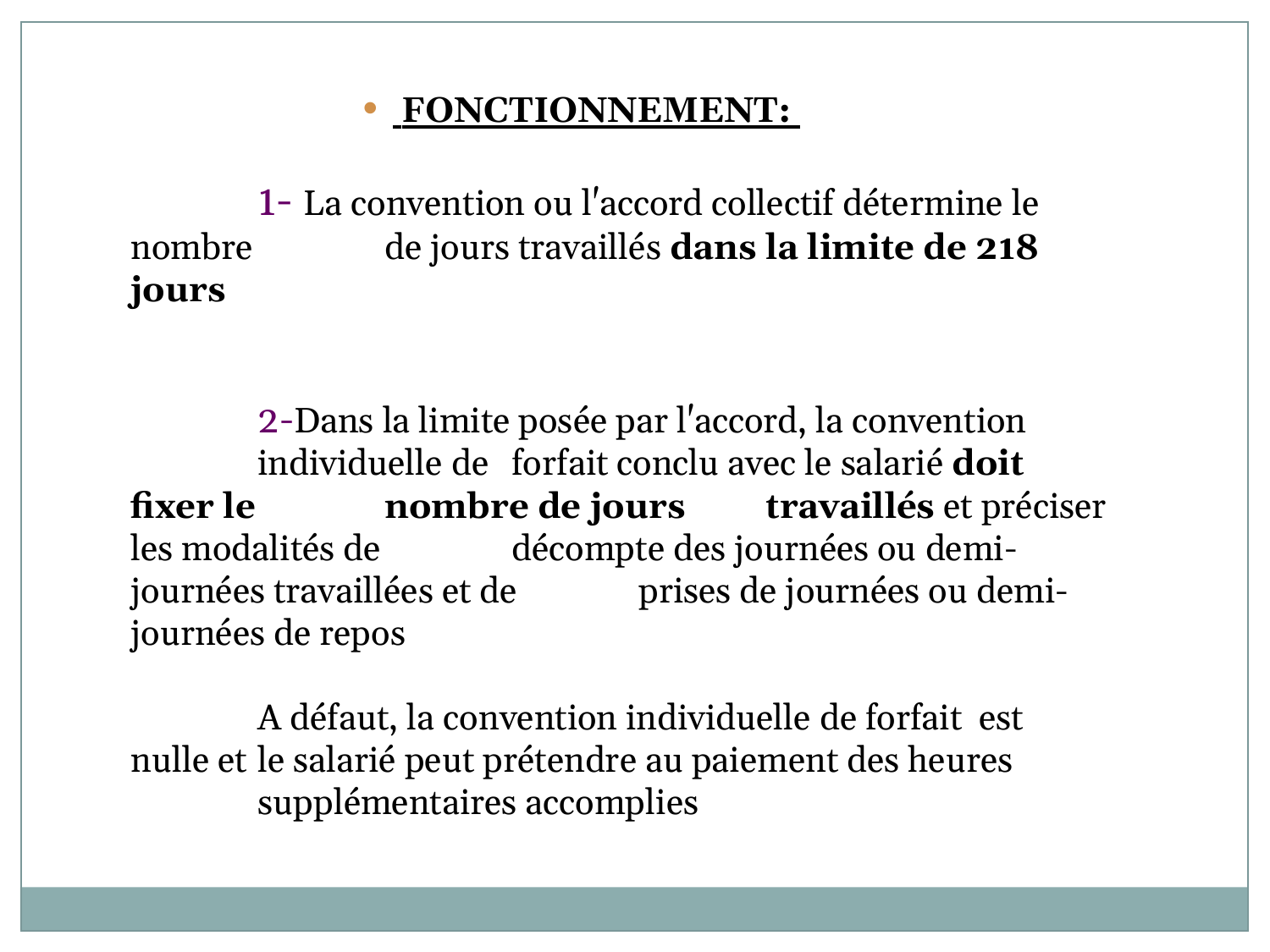

Fonctionnement:

	1- La convention ou l'accord collectif détermine le nombre 	de jours travaillés dans la limite de 218 jours

	2-Dans la limite posée par l'accord, la convention 	individuelle de 	forfait conclu avec le salarié doit fixer le 	nombre de jours 	travaillés et préciser les modalités de 	décompte des journées ou demi-journées travaillées et de 	prises de journées ou demi-journées de repos

	A défaut, la convention individuelle de forfait  est nulle et 	le salarié peut prétendre au paiement des heures 	supplémentaires accomplies